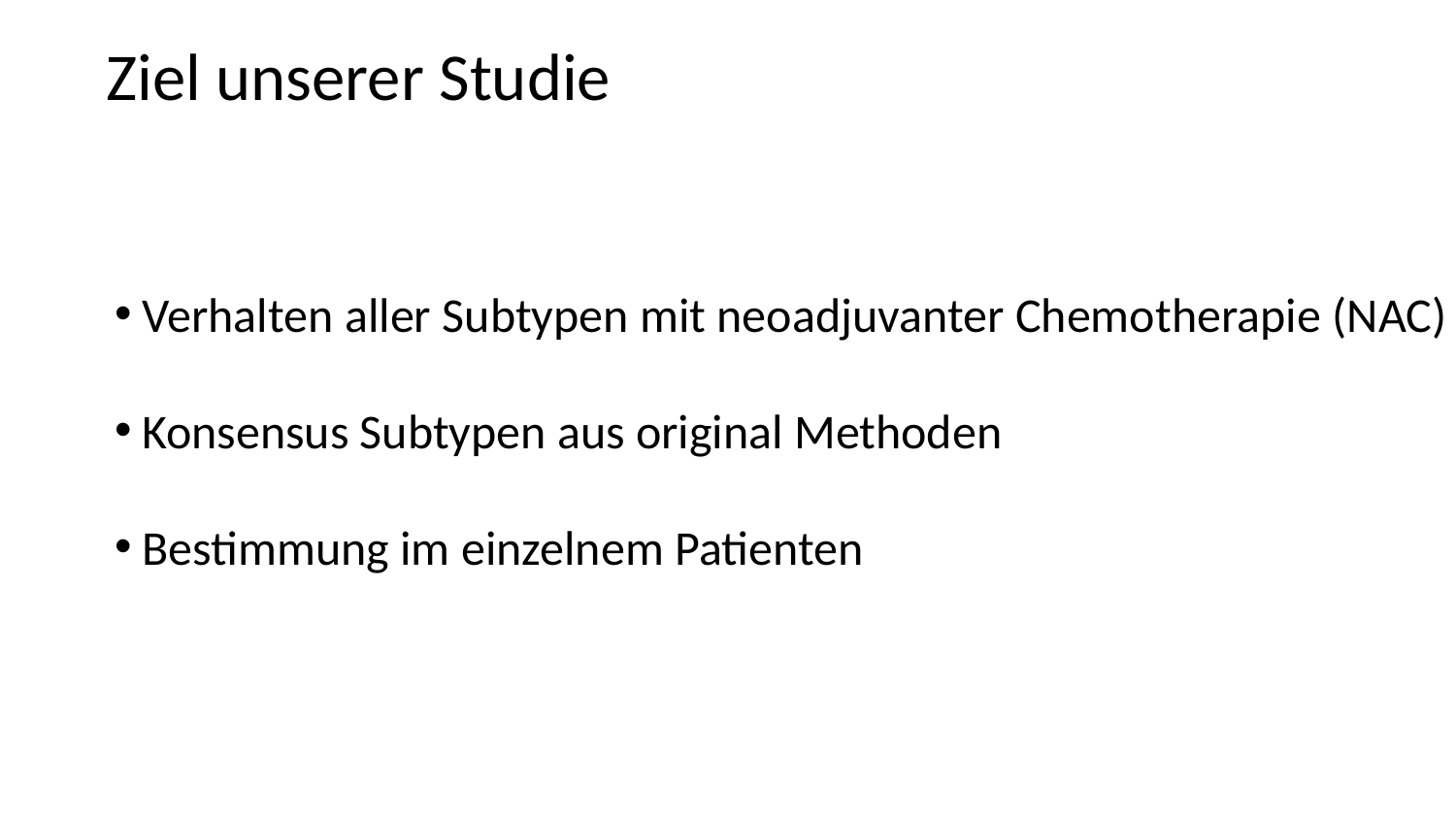

# Ziel unserer Studie
Verhalten aller Subtypen mit neoadjuvanter Chemotherapie (NAC)
Konsensus Subtypen aus original Methoden
Bestimmung im einzelnem Patienten